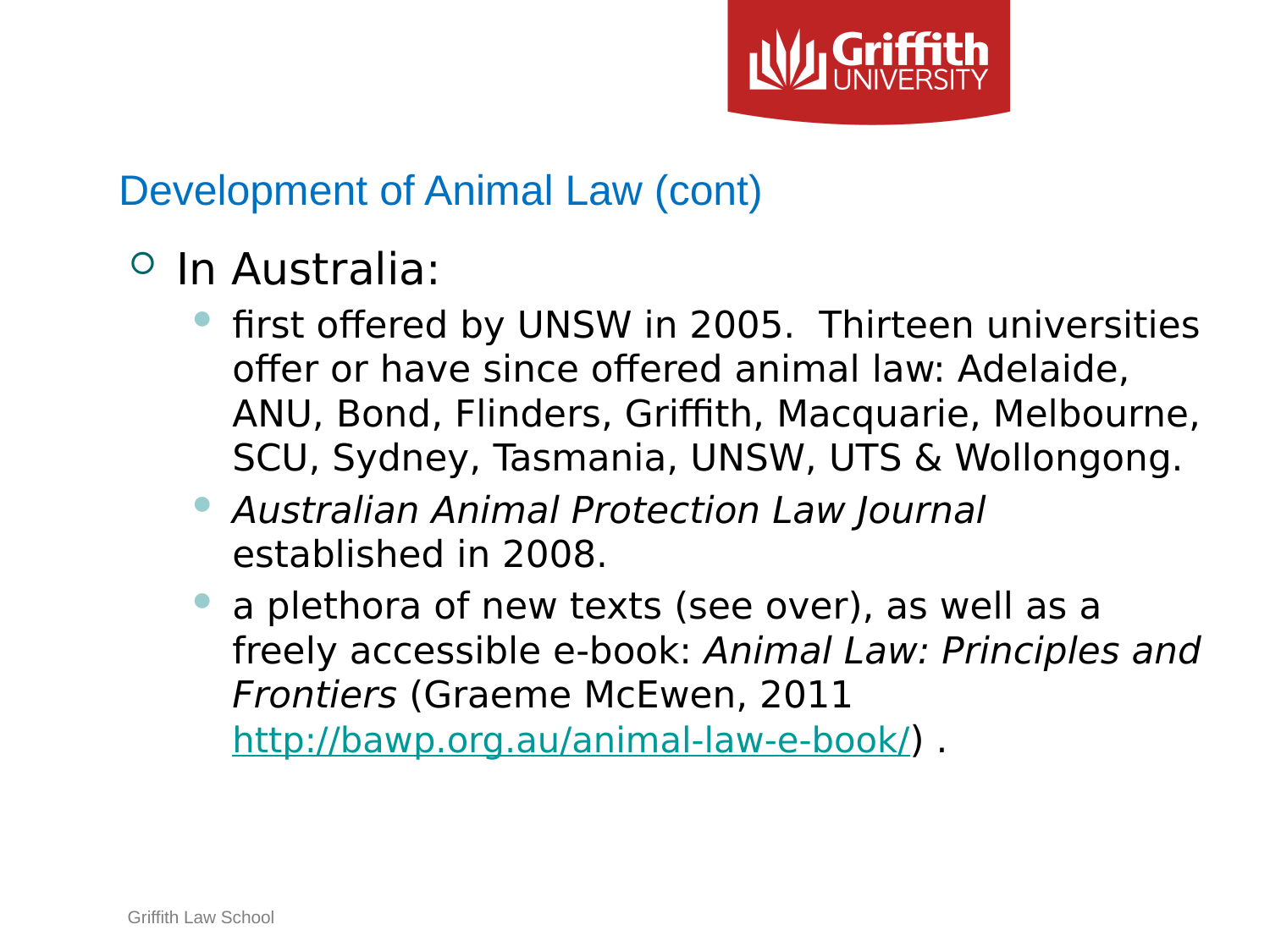

# Development of Animal Law (cont)
In Australia:
first offered by UNSW in 2005.  Thirteen universities offer or have since offered animal law: Adelaide, ANU, Bond, Flinders, Griffith, Macquarie, Melbourne, SCU, Sydney, Tasmania, UNSW, UTS & Wollongong.
Australian Animal Protection Law Journal established in 2008.
a plethora of new texts (see over), as well as a freely accessible e-book: Animal Law: Principles and Frontiers (Graeme McEwen, 2011 http://bawp.org.au/animal-law-e-book/) .

Griffith Law School